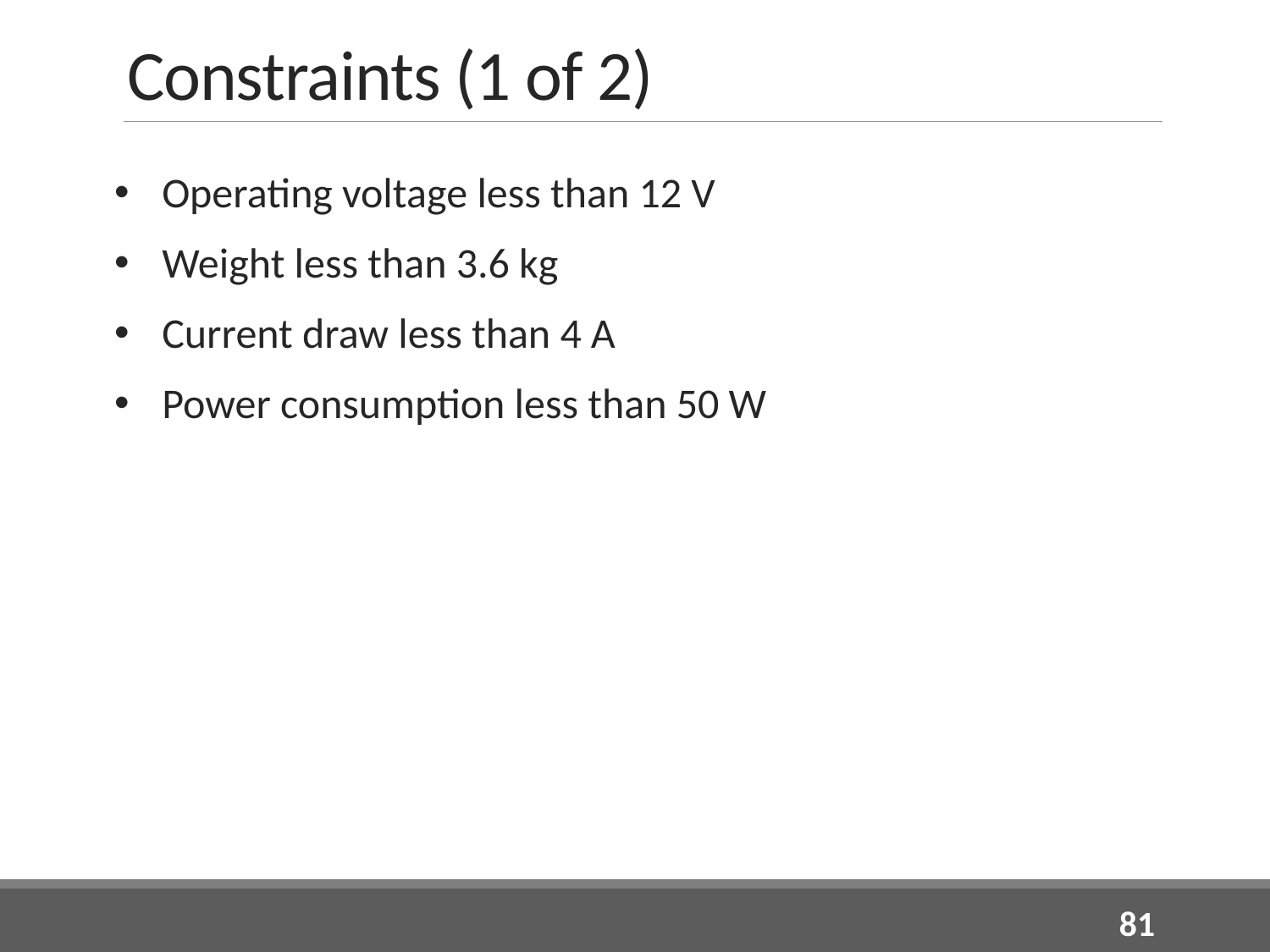

# Constraints (1 of 2)
Operating voltage less than 12 V
Weight less than 3.6 kg
Current draw less than 4 A
Power consumption less than 50 W
81